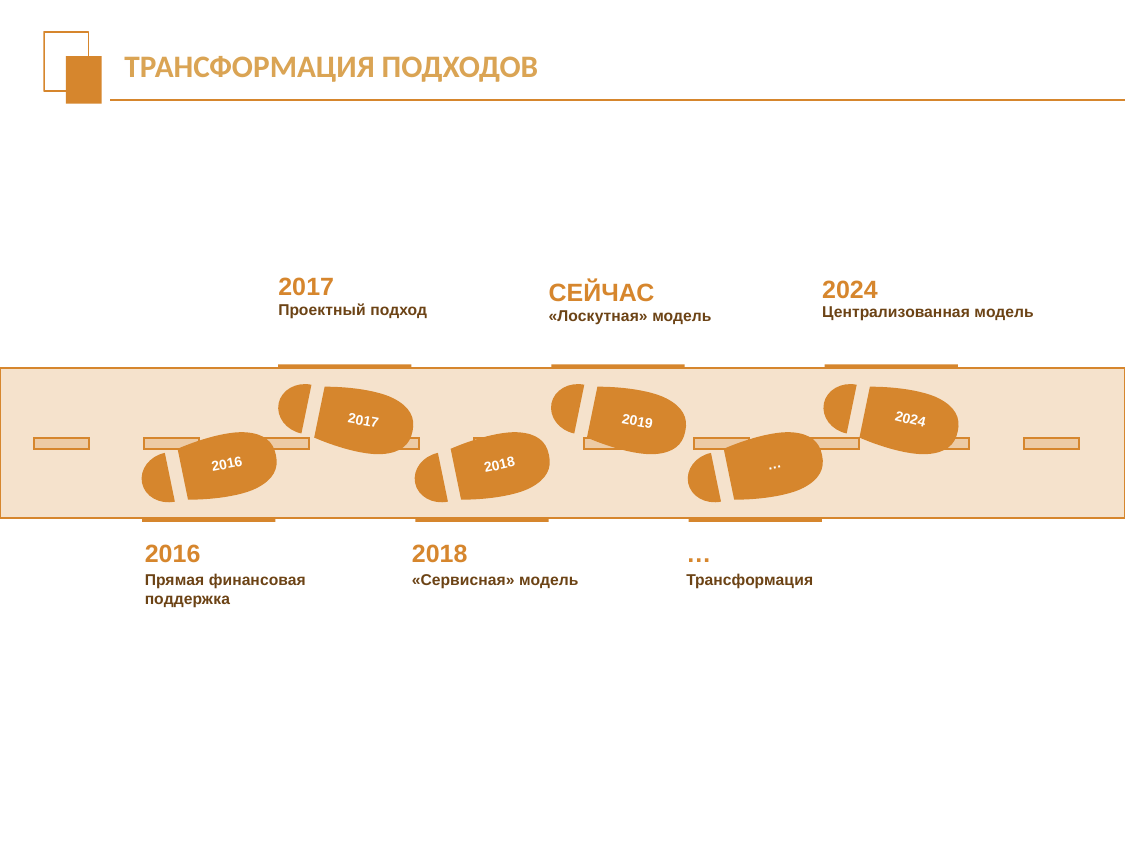

# ТРАНСФОРМАЦИЯ ПОДХОДОВ
2017
2024
СЕЙЧАС
Проектный подход
Централизованная модель
«Лоскутная» модель

2024
2017
2019

…
2016
2018

2018
2016
…
Прямая финансовая поддержка
«Сервисная» модель
Трансформация